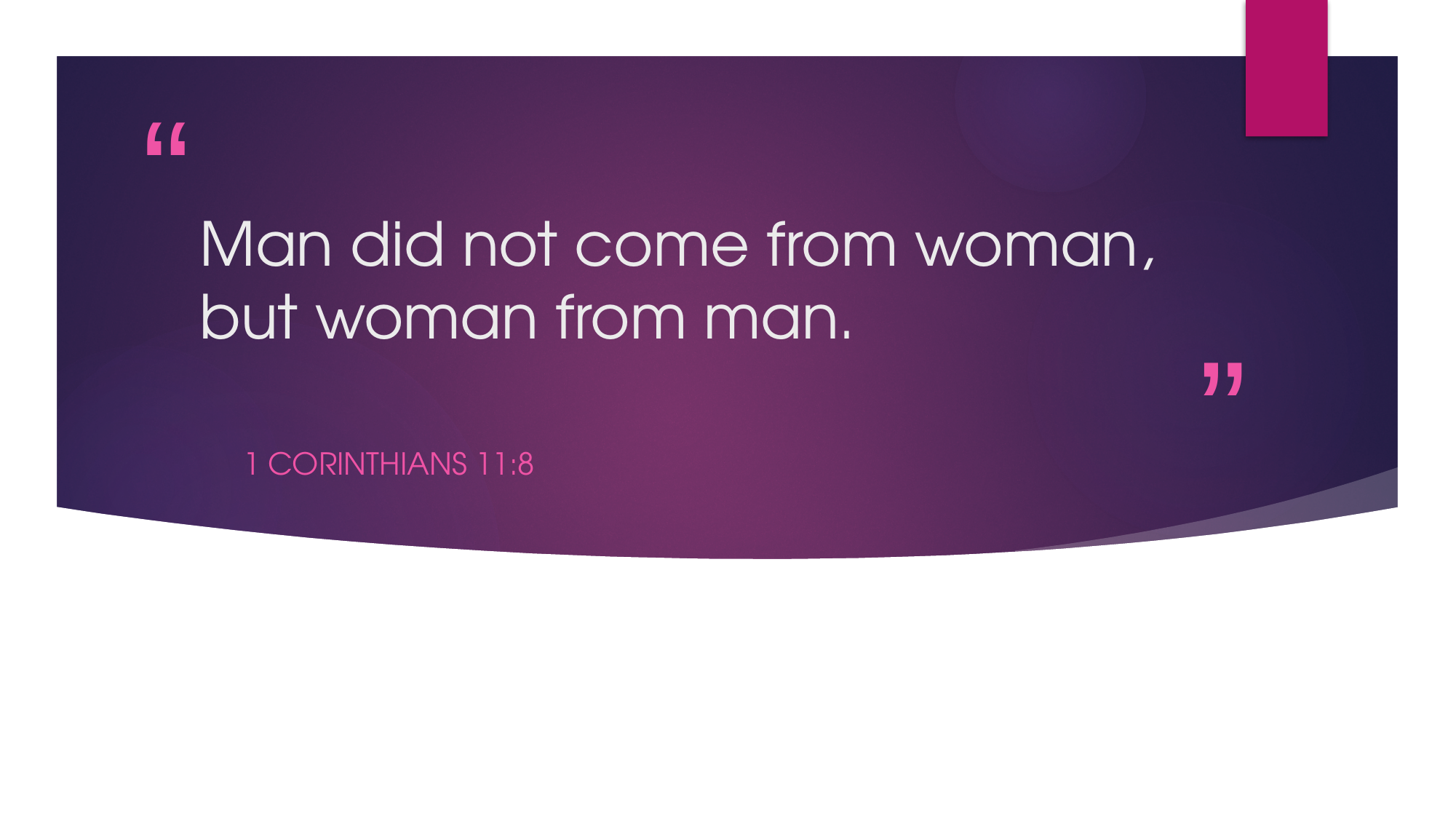

# Man did not come from woman, but woman from man.
1 Corinthians 11:8